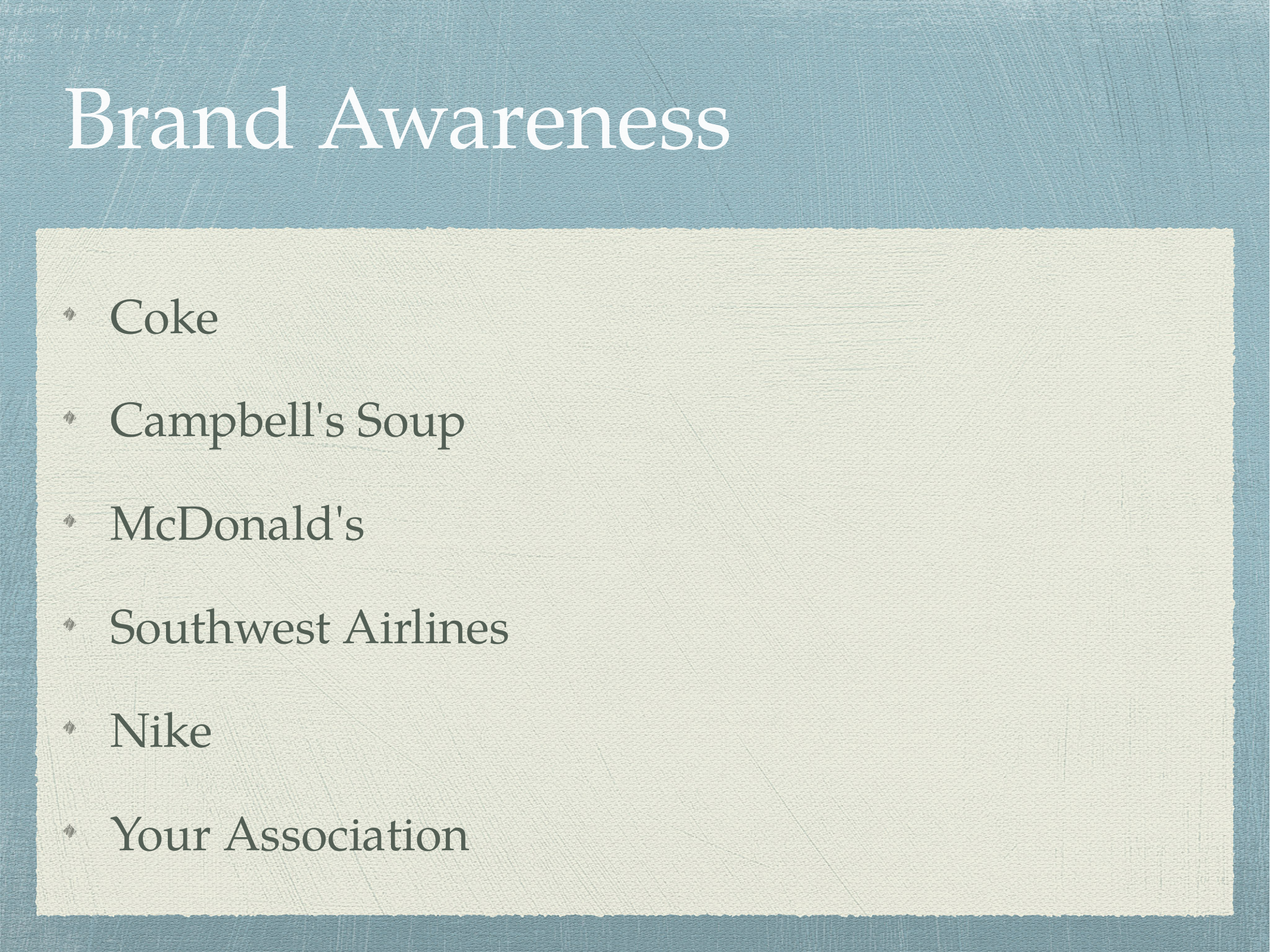

# Brand Awareness
Coke
Campbell's Soup
McDonald's
Southwest Airlines
Nike
Your Association